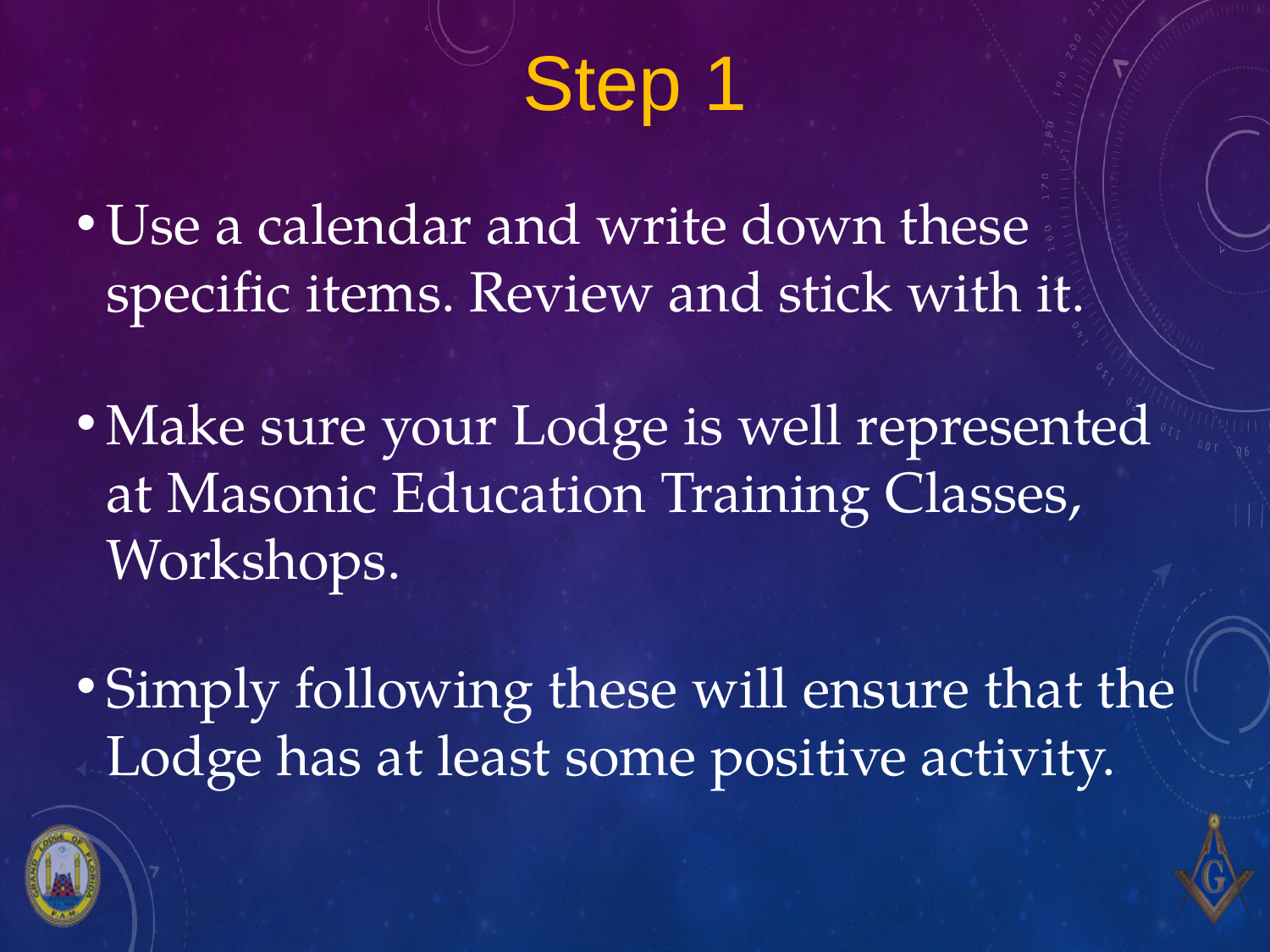

# Step 1
Use a calendar and write down these specific items. Review and stick with it.

Make sure your Lodge is well represented at Masonic Education Training Classes,  Workshops.

Simply following these will ensure that the Lodge has at least some positive activity.